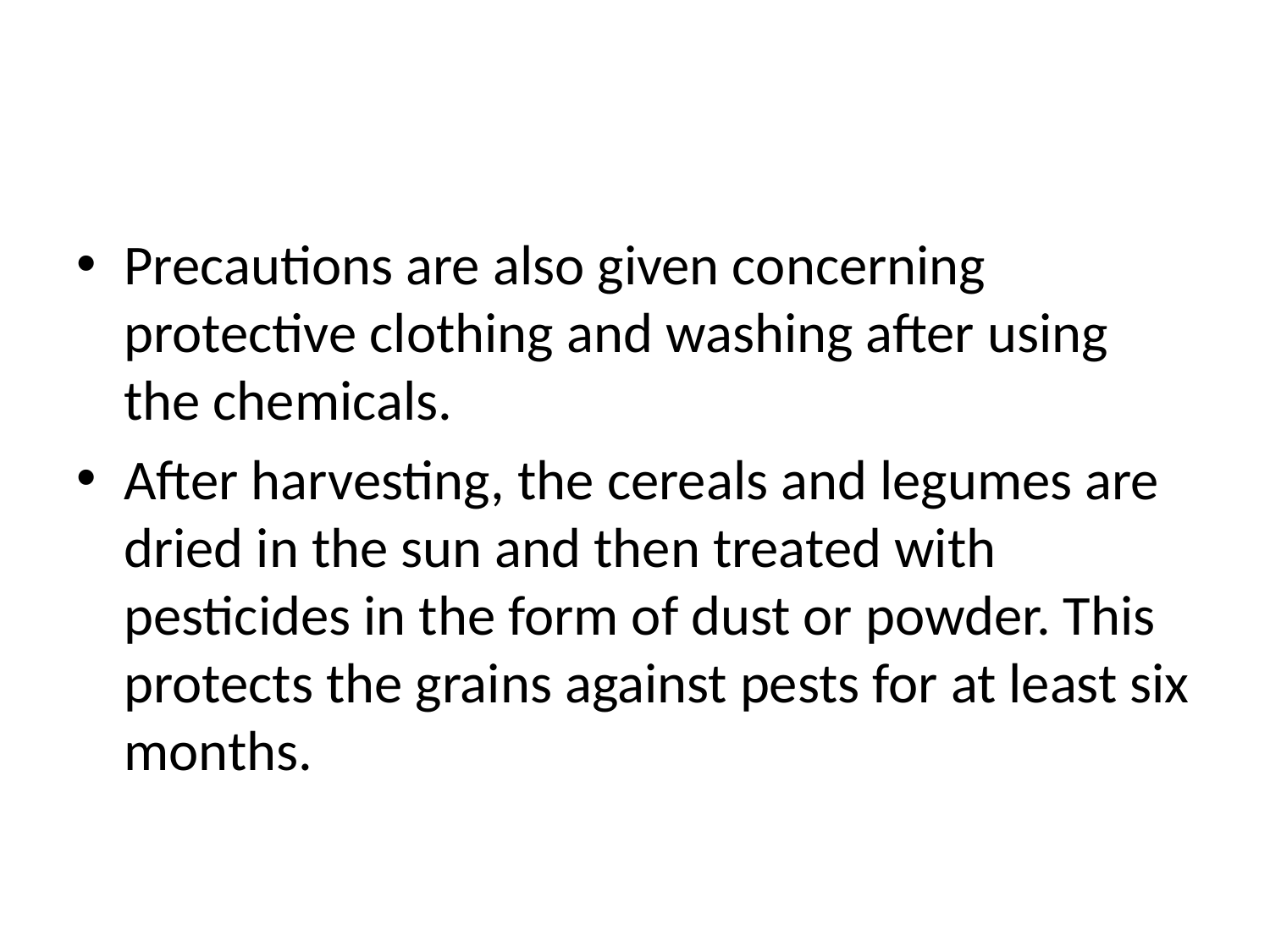

#
Precautions are also given concerning protective clothing and washing after using the chemicals.
After harvesting, the cereals and legumes are dried in the sun and then treated with pesticides in the form of dust or powder. This protects the grains against pests for at least six months.